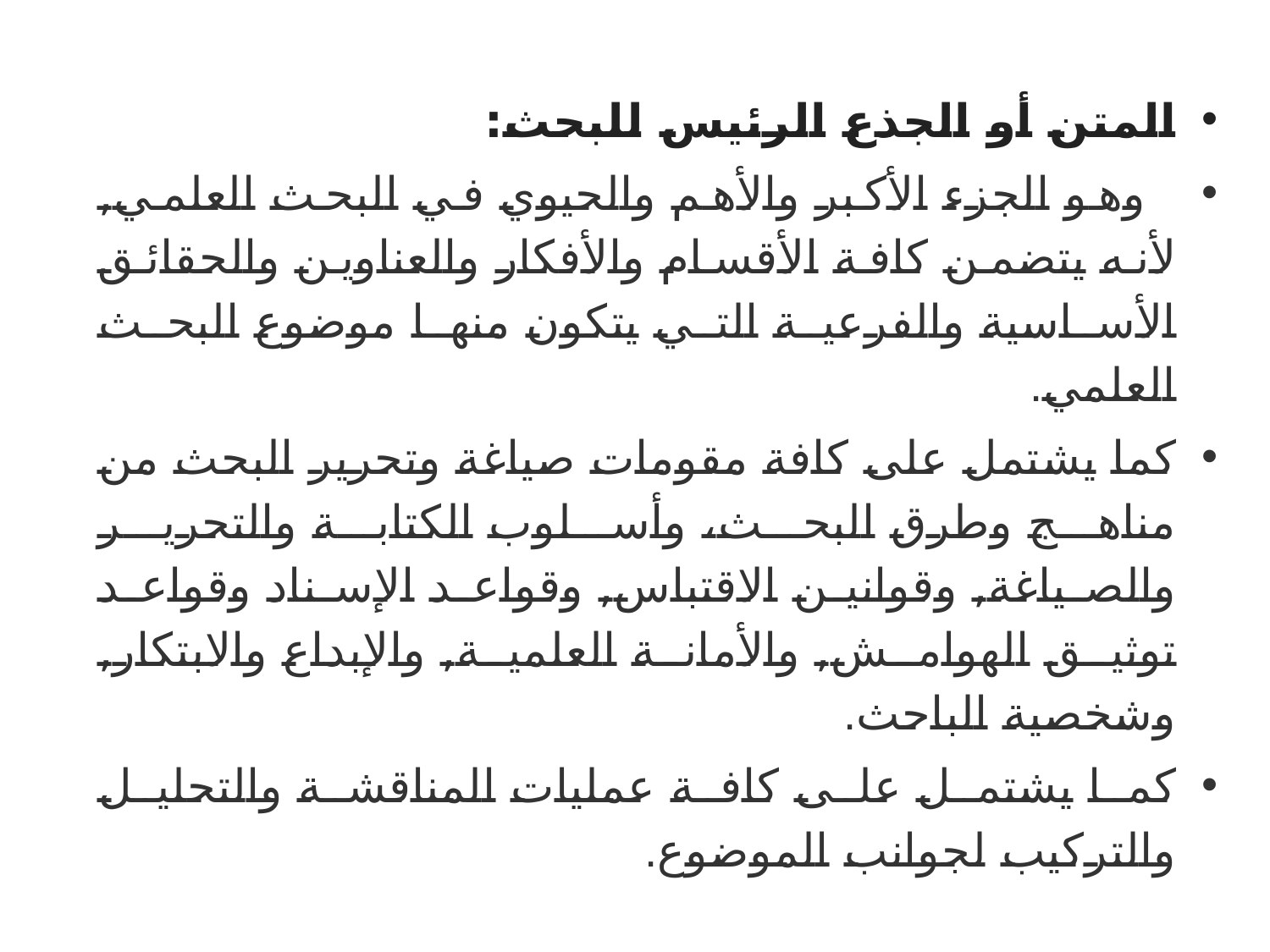

المتن أو الجذع الرئيس للبحث:
  وهو الجزء الأكبر والأهم والحيوي في البحث العلمي, لأنه يتضمن كافة الأقسام والأفكار والعناوين والحقائق الأساسية والفرعية التي يتكون منها موضوع البحث العلمي.
كما يشتمل على كافة مقومات صياغة وتحرير البحث من مناهج وطرق البحث، وأسلوب الكتابة والتحرير والصياغة, وقوانين الاقتباس, وقواعد الإسناد وقواعد توثيق الهوامش, والأمانة العلمية, والإبداع والابتكار, وشخصية الباحث.
كما يشتمل على كافة عمليات المناقشة والتحليل والتركيب لجوانب الموضوع.